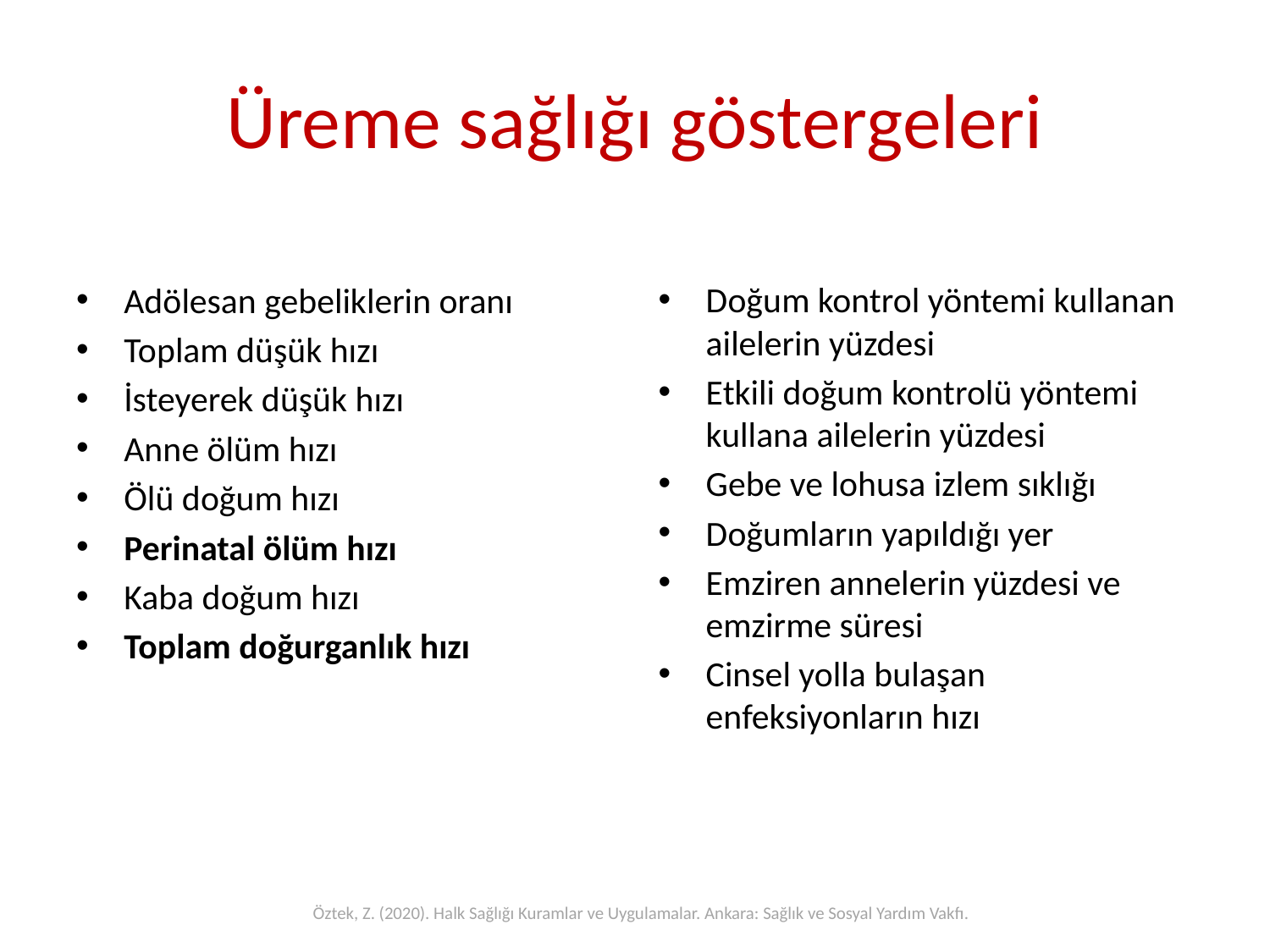

# Üreme sağlığı göstergeleri

Adölesan gebeliklerin oranı
Toplam düşük hızı
İsteyerek düşük hızı
Anne ölüm hızı
Ölü doğum hızı
Perinatal ölüm hızı
Kaba doğum hızı
Toplam doğurganlık hızı

Doğum kontrol yöntemi kullanan ailelerin yüzdesi
Etkili doğum kontrolü yöntemi kullana ailelerin yüzdesi
Gebe ve lohusa izlem sıklığı
Doğumların yapıldığı yer
Emziren annelerin yüzdesi ve emzirme süresi
Cinsel yolla bulaşan enfeksiyonların hızı
Öztek, Z. (2020). Halk Sağlığı Kuramlar ve Uygulamalar. Ankara: Sağlık ve Sosyal Yardım Vakfı.